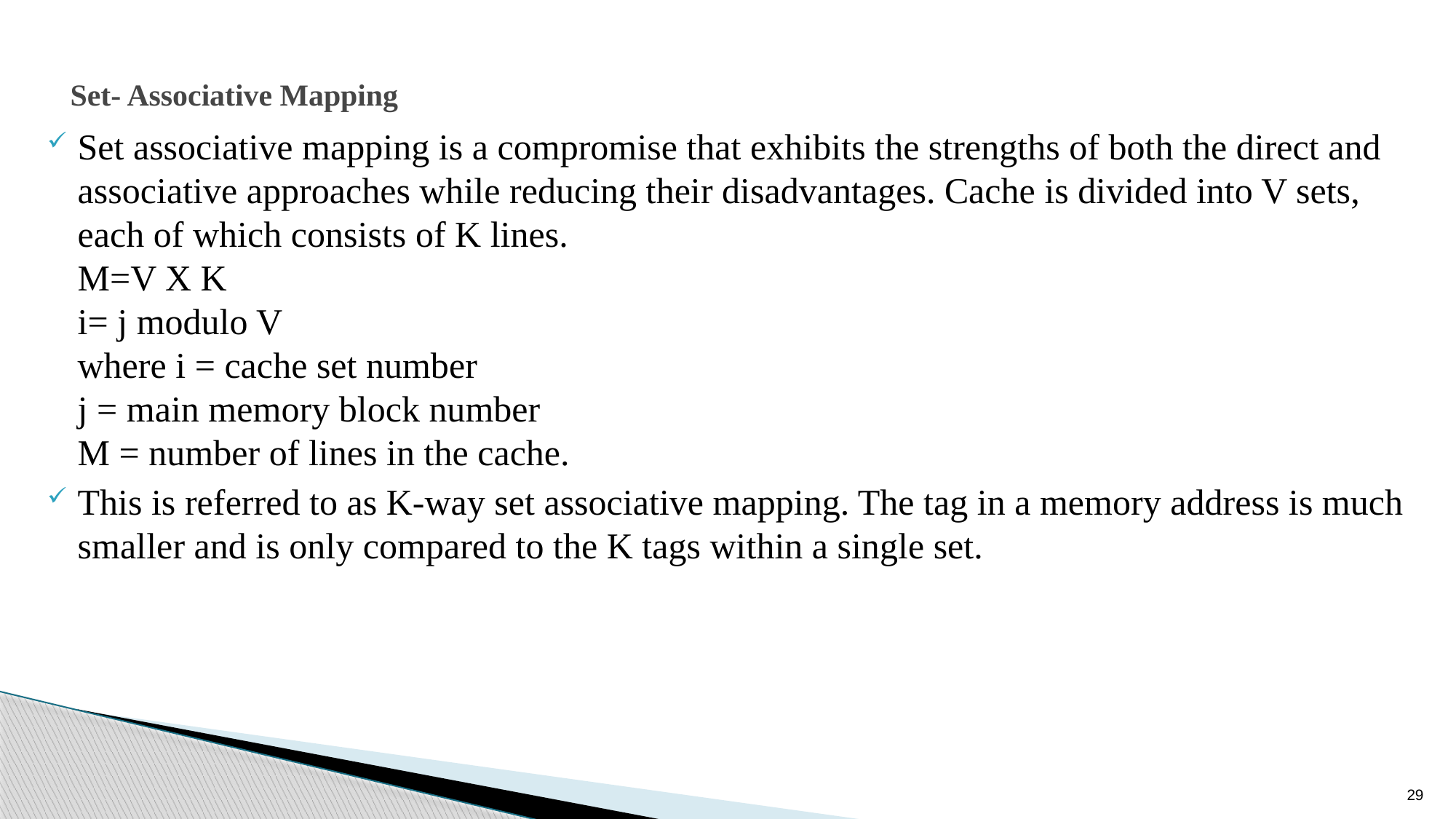

# Set- Associative Mapping
Set associative mapping is a compromise that exhibits the strengths of both the direct and associative approaches while reducing their disadvantages. Cache is divided into V sets, each of which consists of K lines.
M=V X K
i= j modulo V
where i = cache set number
j = main memory block number
M = number of lines in the cache.
This is referred to as K-way set associative mapping. The tag in a memory address is much smaller and is only compared to the K tags within a single set.
29